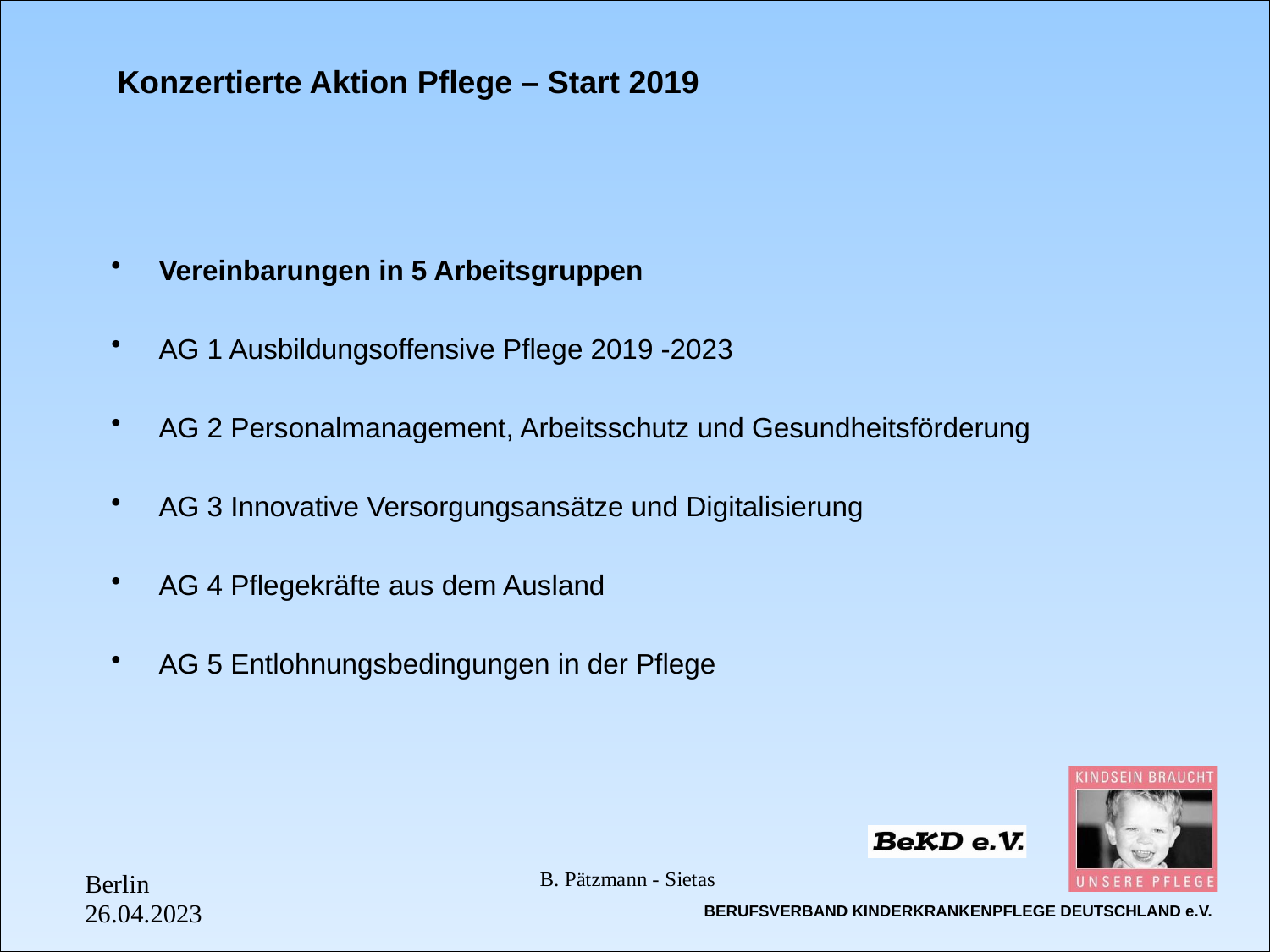

Konzertierte Aktion Pflege – Start 2019

Vereinbarungen in 5 Arbeitsgruppen

AG 1 Ausbildungsoffensive Pflege 2019 -2023

AG 2 Personalmanagement, Arbeitsschutz und Gesundheitsförderung

AG 3 Innovative Versorgungsansätze und Digitalisierung

AG 4 Pflegekräfte aus dem Ausland

AG 5 Entlohnungsbedingungen in der Pflege